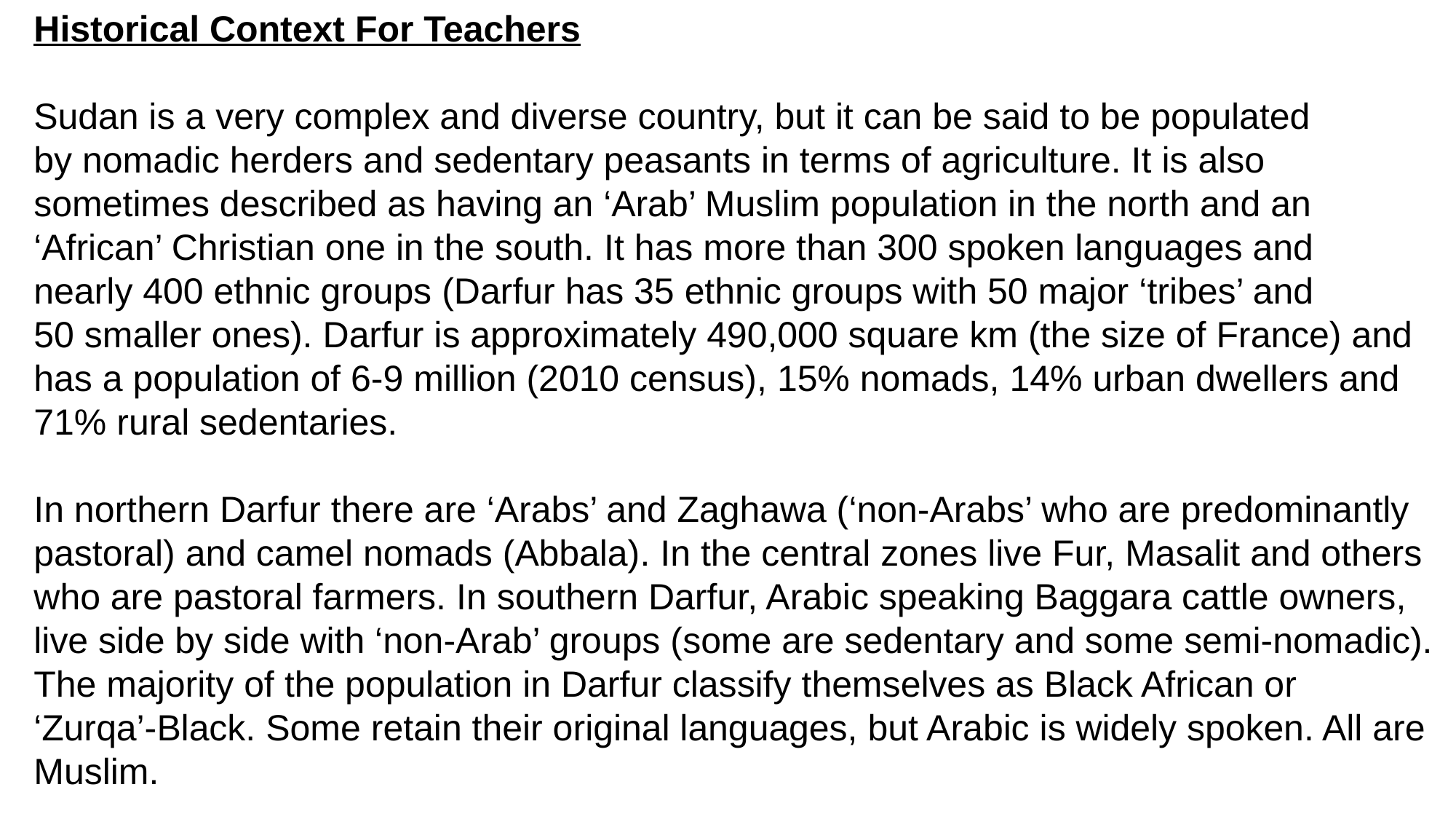

Historical Context For Teachers

Sudan is a very complex and diverse country, but it can be said to be populated
by nomadic herders and sedentary peasants in terms of agriculture. It is also
sometimes described as having an ‘Arab’ Muslim population in the north and an
‘African’ Christian one in the south. It has more than 300 spoken languages and
nearly 400 ethnic groups (Darfur has 35 ethnic groups with 50 major ‘tribes’ and
50 smaller ones). Darfur is approximately 490,000 square km (the size of France) and
has a population of 6-9 million (2010 census), 15% nomads, 14% urban dwellers and
71% rural sedentaries.

In northern Darfur there are ‘Arabs’ and Zaghawa (‘non-Arabs’ who are predominantly
pastoral) and camel nomads (Abbala). In the central zones live Fur, Masalit and others
who are pastoral farmers. In southern Darfur, Arabic speaking Baggara cattle owners,
live side by side with ‘non-Arab’ groups (some are sedentary and some semi-nomadic).
The majority of the population in Darfur classify themselves as Black African or
‘Zurqa’-Black. Some retain their original languages, but Arabic is widely spoken. All are
Muslim.